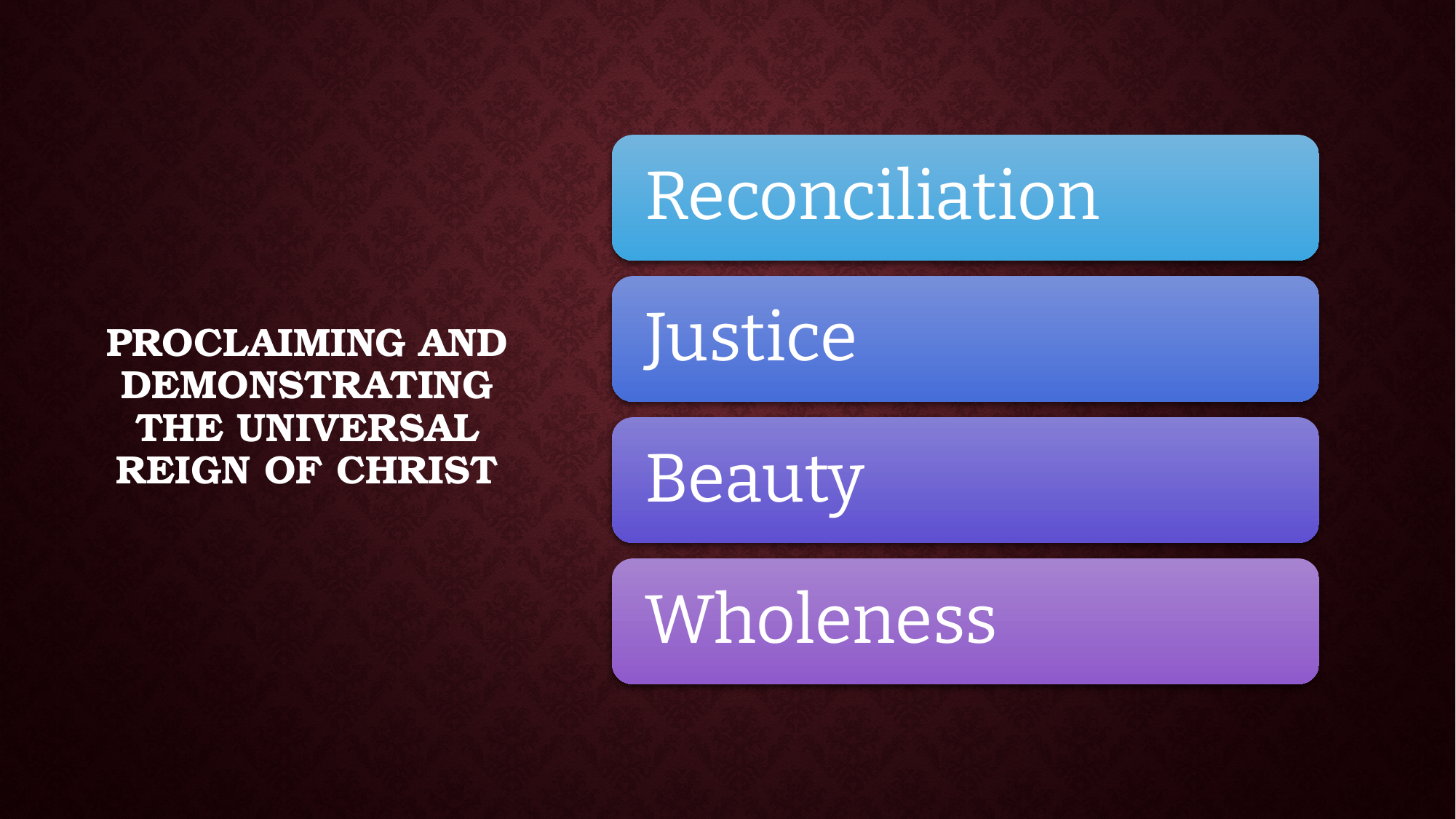

# Proclaiming and demonstrating the universal reign of Christ
Reconciliation
Justice
Beauty
Wholeness